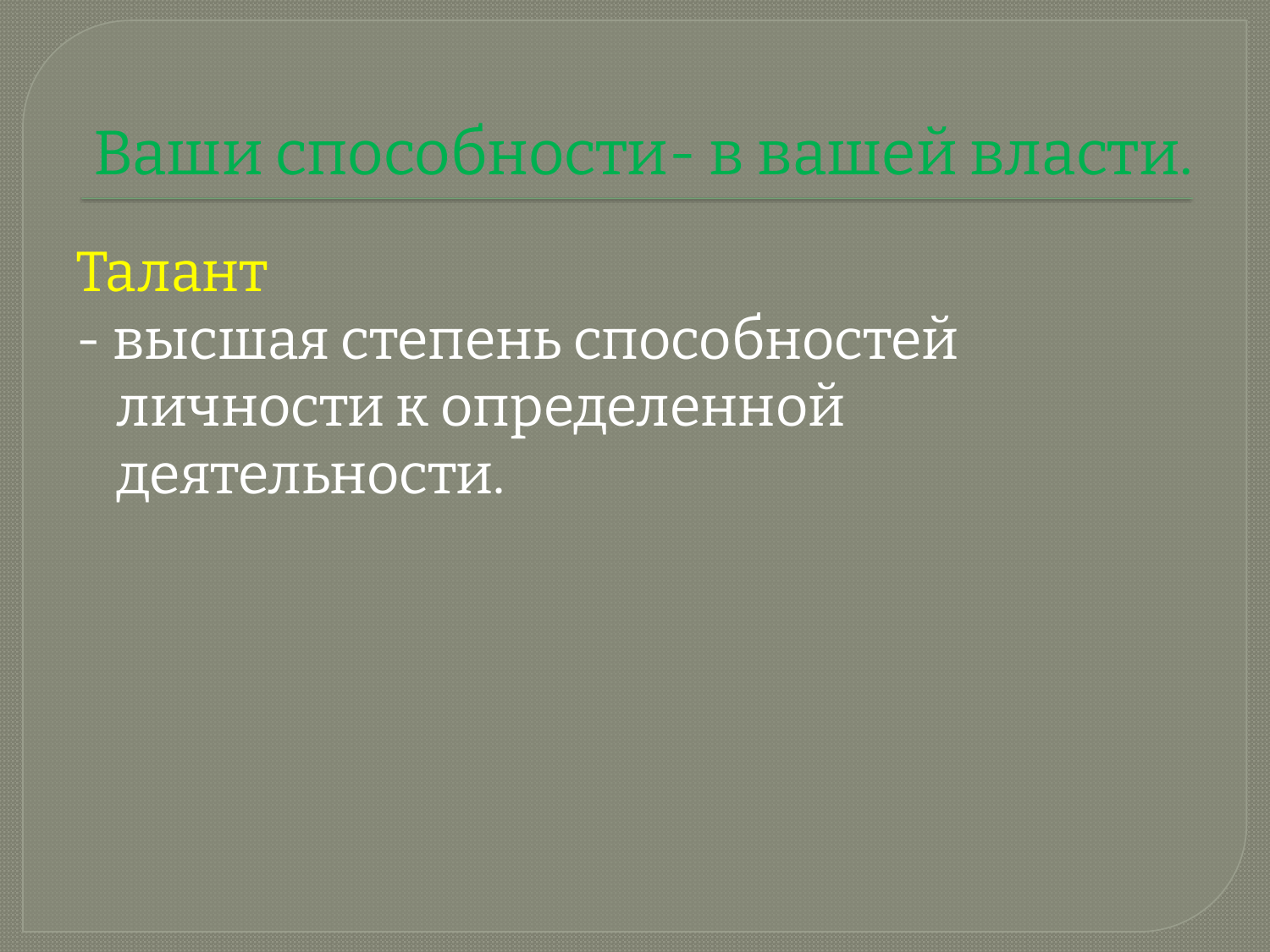

# Ваши способности- в вашей власти.
Талант
- высшая степень способностей личности к определенной деятельности.